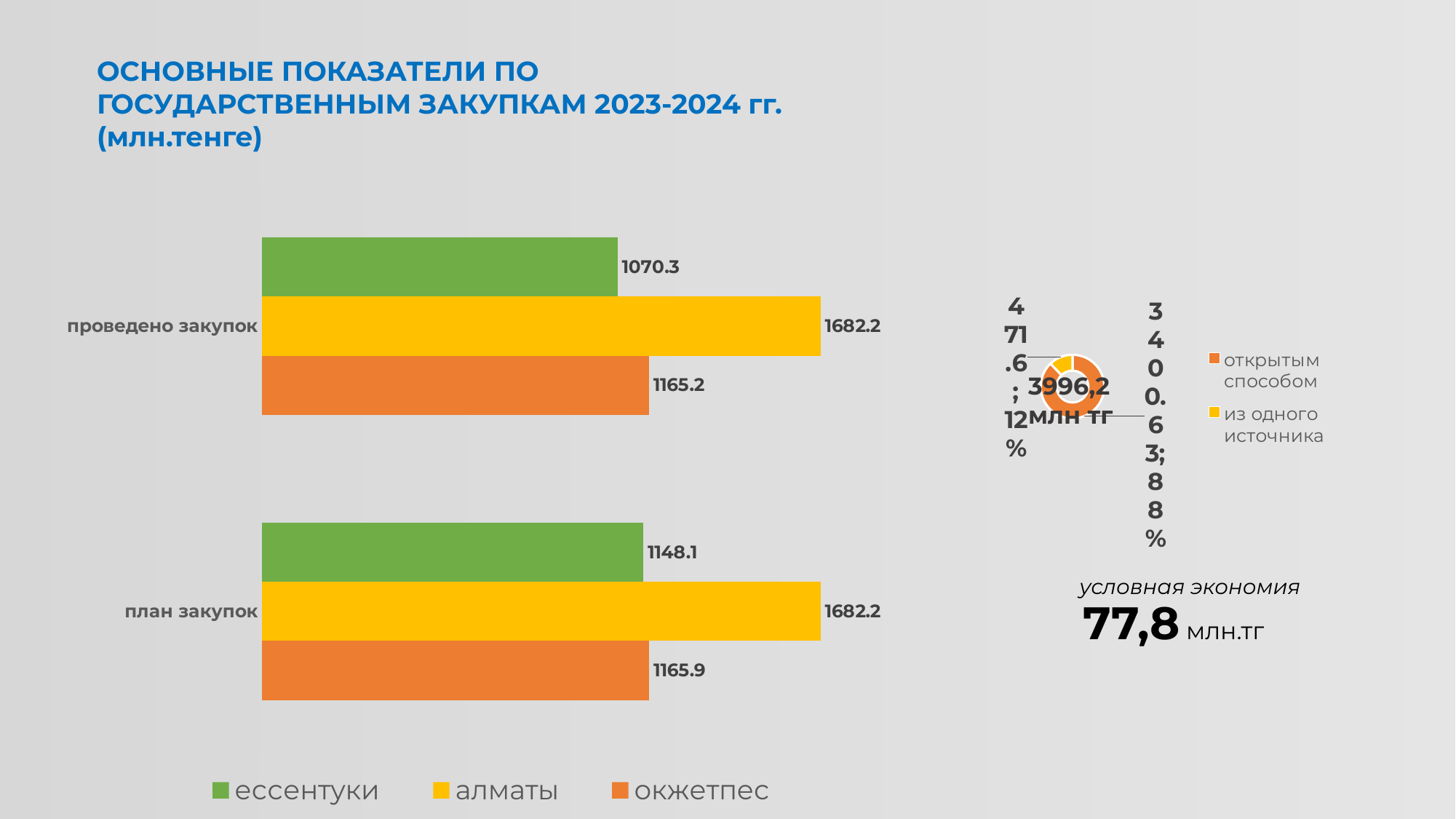

ОСНОВНЫЕ ПОКАЗАТЕЛИ ПО ГОСУДАРСТВЕННЫМ ЗАКУПКАМ 2023-2024 гг. (млн.тенге)

### Chart

| Category | окжетпес | алматы | ессентуки |
|---|---|---|---|
| план закупок | 1165.9 | 1682.2 | 1148.1 |
| проведено закупок | 1165.2 | 1682.2 | 1070.3 |

### Chart

| Category | Продажи |
|---|---|
| открытым способом | 3400.63 |
| из одного источника | 471.6 |
3996,2 млн тг
условная экономия
77,8 млн.тг